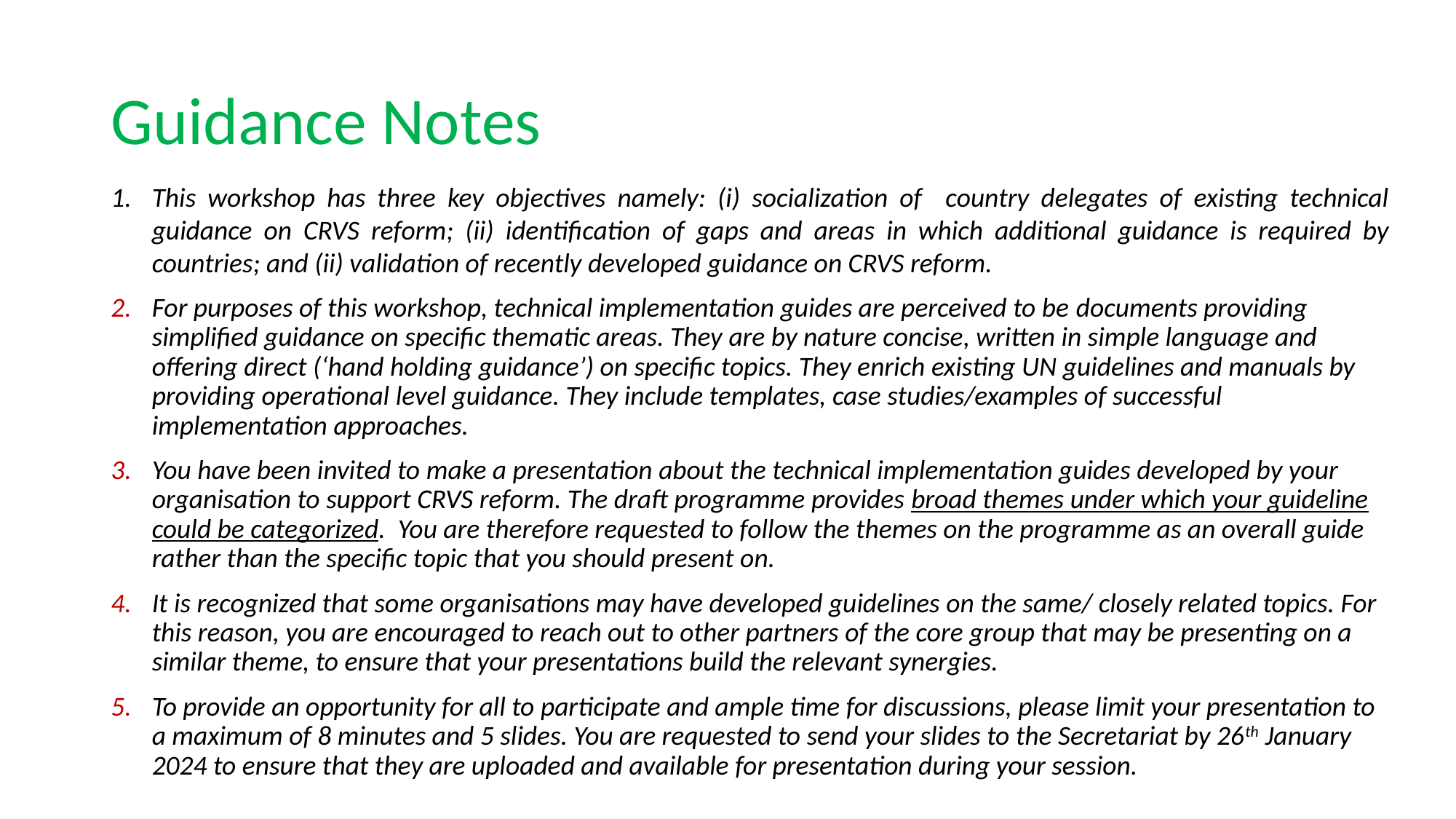

# Guidance Notes
This workshop has three key objectives namely: (i) socialization of  country delegates of existing technical guidance on CRVS reform; (ii) identification of gaps and areas in which additional guidance is required by countries; and (ii) validation of recently developed guidance on CRVS reform.
For purposes of this workshop, technical implementation guides are perceived to be documents providing simplified guidance on specific thematic areas. They are by nature concise, written in simple language and offering direct (‘hand holding guidance’) on specific topics. They enrich existing UN guidelines and manuals by providing operational level guidance. They include templates, case studies/examples of successful implementation approaches.
You have been invited to make a presentation about the technical implementation guides developed by your organisation to support CRVS reform. The draft programme provides broad themes under which your guideline could be categorized.  You are therefore requested to follow the themes on the programme as an overall guide rather than the specific topic that you should present on.
It is recognized that some organisations may have developed guidelines on the same/ closely related topics. For this reason, you are encouraged to reach out to other partners of the core group that may be presenting on a similar theme, to ensure that your presentations build the relevant synergies.
To provide an opportunity for all to participate and ample time for discussions, please limit your presentation to a maximum of 8 minutes and 5 slides. You are requested to send your slides to the Secretariat by 26th January 2024 to ensure that they are uploaded and available for presentation during your session.